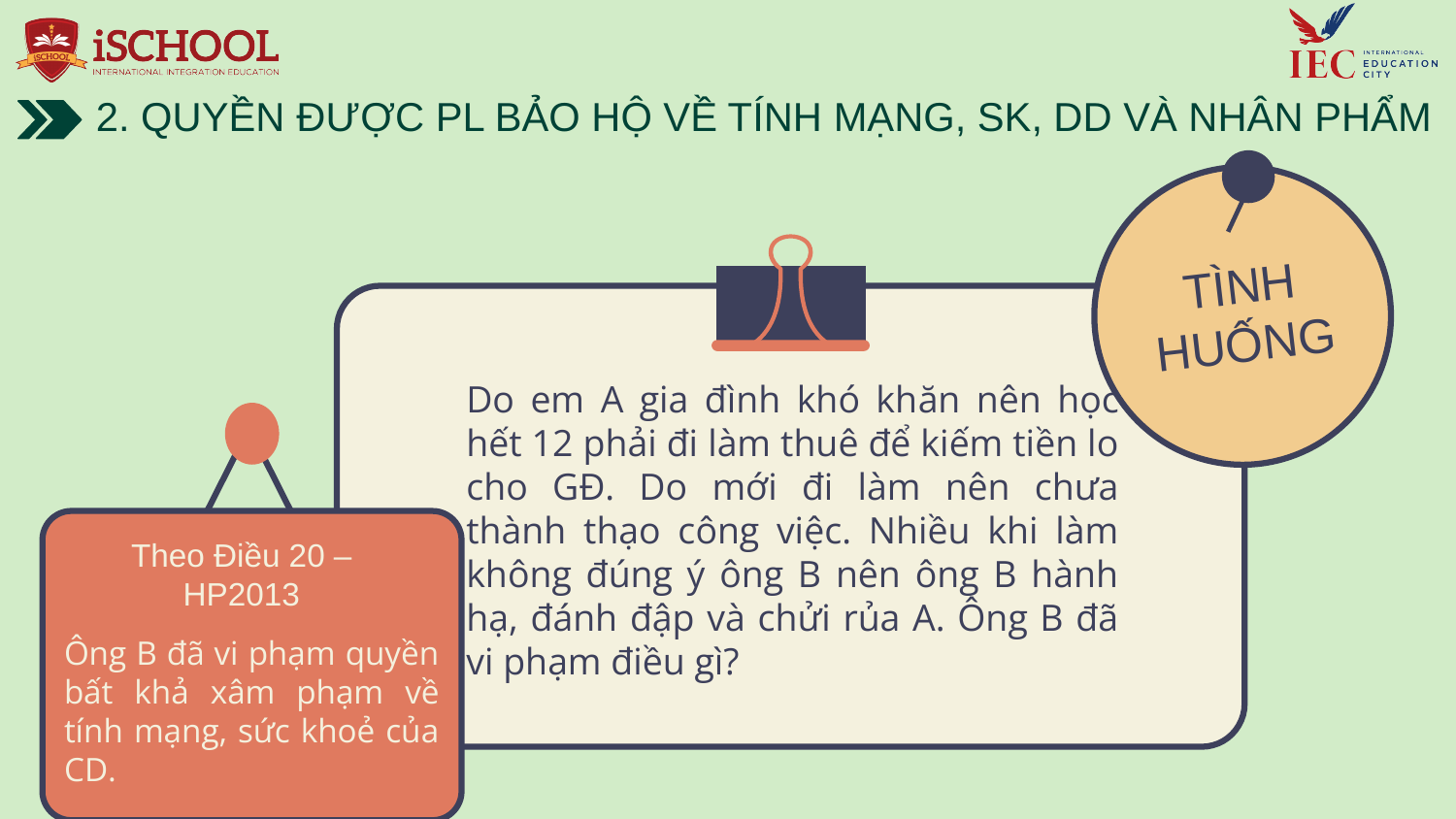

2. QUYỀN ĐƯỢC PL BẢO HỘ VỀ TÍNH MẠNG, SK, DD VÀ NHÂN PHẨM

TÌNH HUỐNG

# Do em A gia đình khó khăn nên học hết 12 phải đi làm thuê để kiếm tiền lo cho GĐ. Do mới đi làm nên chưa thành thạo công việc. Nhiều khi làm không đúng ý ông B nên ông B hành hạ, đánh đập và chửi rủa A. Ông B đã vi phạm điều gì?
Theo Điều 20 – HP2013
Ông B đã vi phạm quyền bất khả xâm phạm về tính mạng, sức khoẻ của CD.